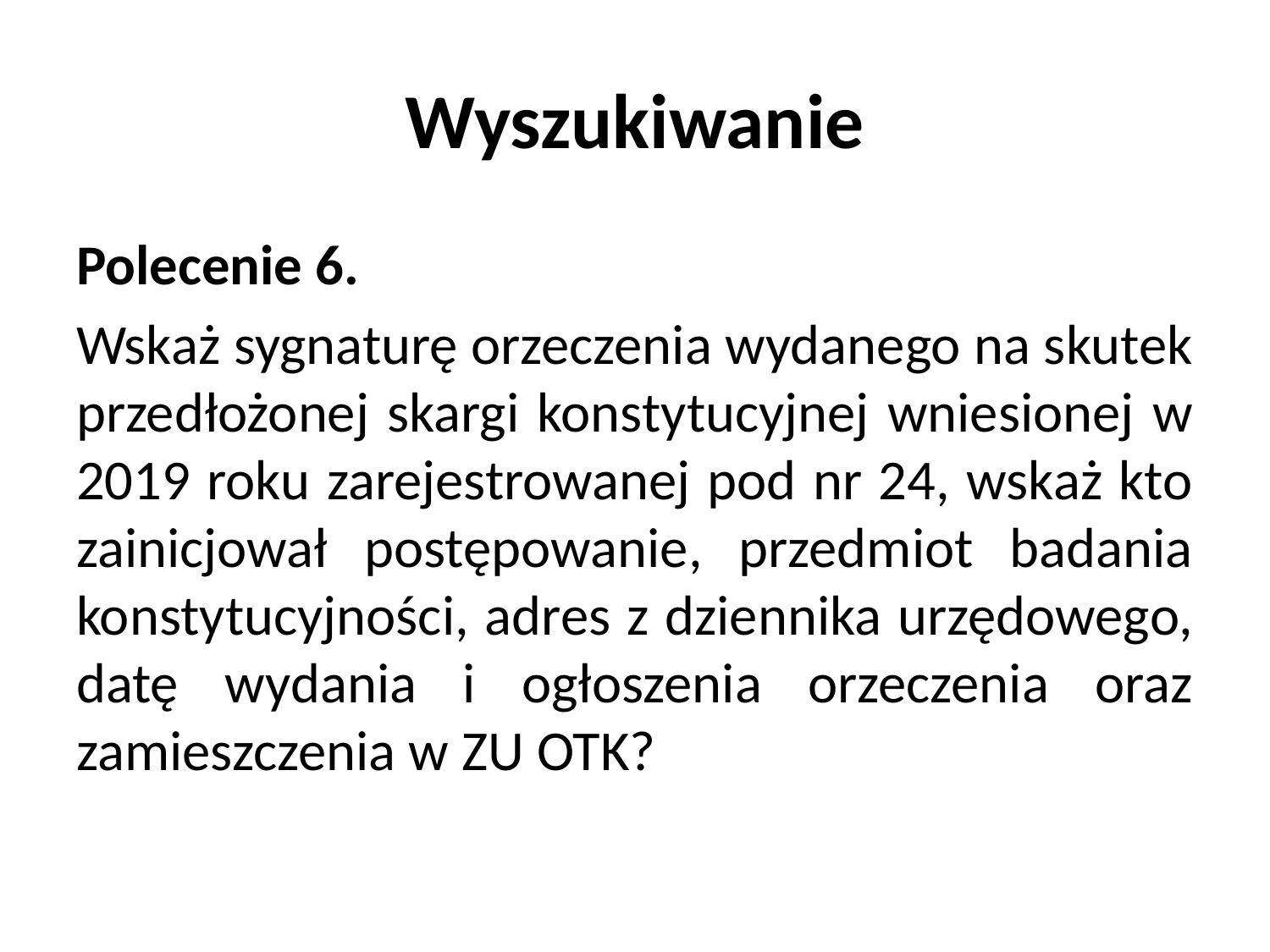

# Wyszukiwanie
Polecenie 6.
Wskaż sygnaturę orzeczenia wydanego na skutek przedłożonej skargi konstytucyjnej wniesionej w 2019 roku zarejestrowanej pod nr 24, wskaż kto zainicjował postępowanie, przedmiot badania konstytucyjności, adres z dziennika urzędowego, datę wydania i ogłoszenia orzeczenia oraz zamieszczenia w ZU OTK?